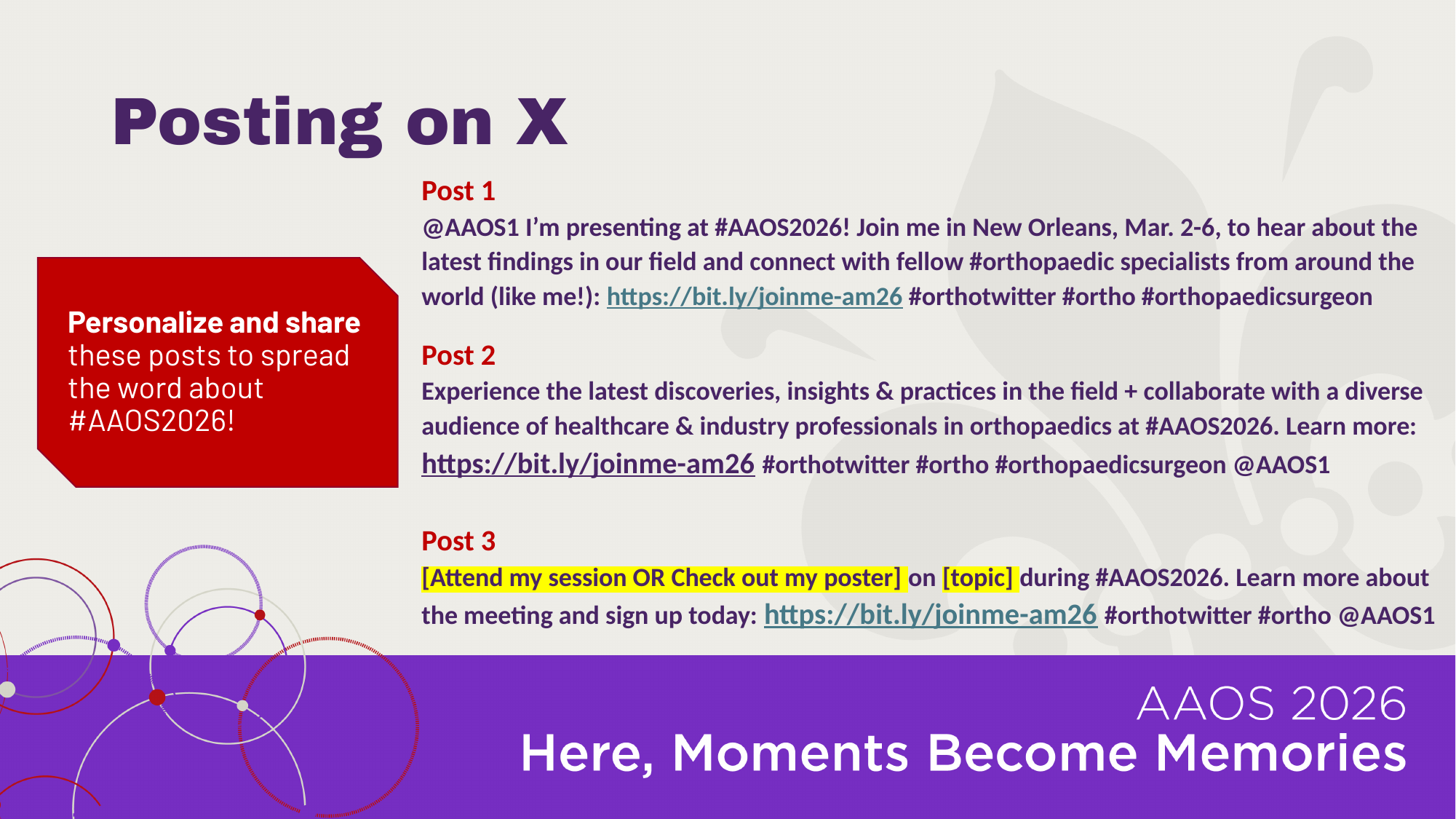

# Posting on X
Post 1
@AAOS1 I’m presenting at #AAOS2026! Join me in New Orleans, Mar. 2-6, to hear about the latest findings in our field and connect with fellow #orthopaedic specialists from around the world (like me!): https://bit.ly/joinme-am26 #orthotwitter #ortho #orthopaedicsurgeon

Post 2
Experience the latest discoveries, insights & practices in the field + collaborate with a diverse audience of healthcare & industry professionals in orthopaedics at #AAOS2026. Learn more: https://bit.ly/joinme-am26 #orthotwitter #ortho #orthopaedicsurgeon @AAOS1

Post 3
[Attend my session OR Check out my poster] on [topic] during #AAOS2026. Learn more about the meeting and sign up today: https://bit.ly/joinme-am26 #orthotwitter #ortho @AAOS1
Personalize and share these posts to spread the word about #AAOS2026!